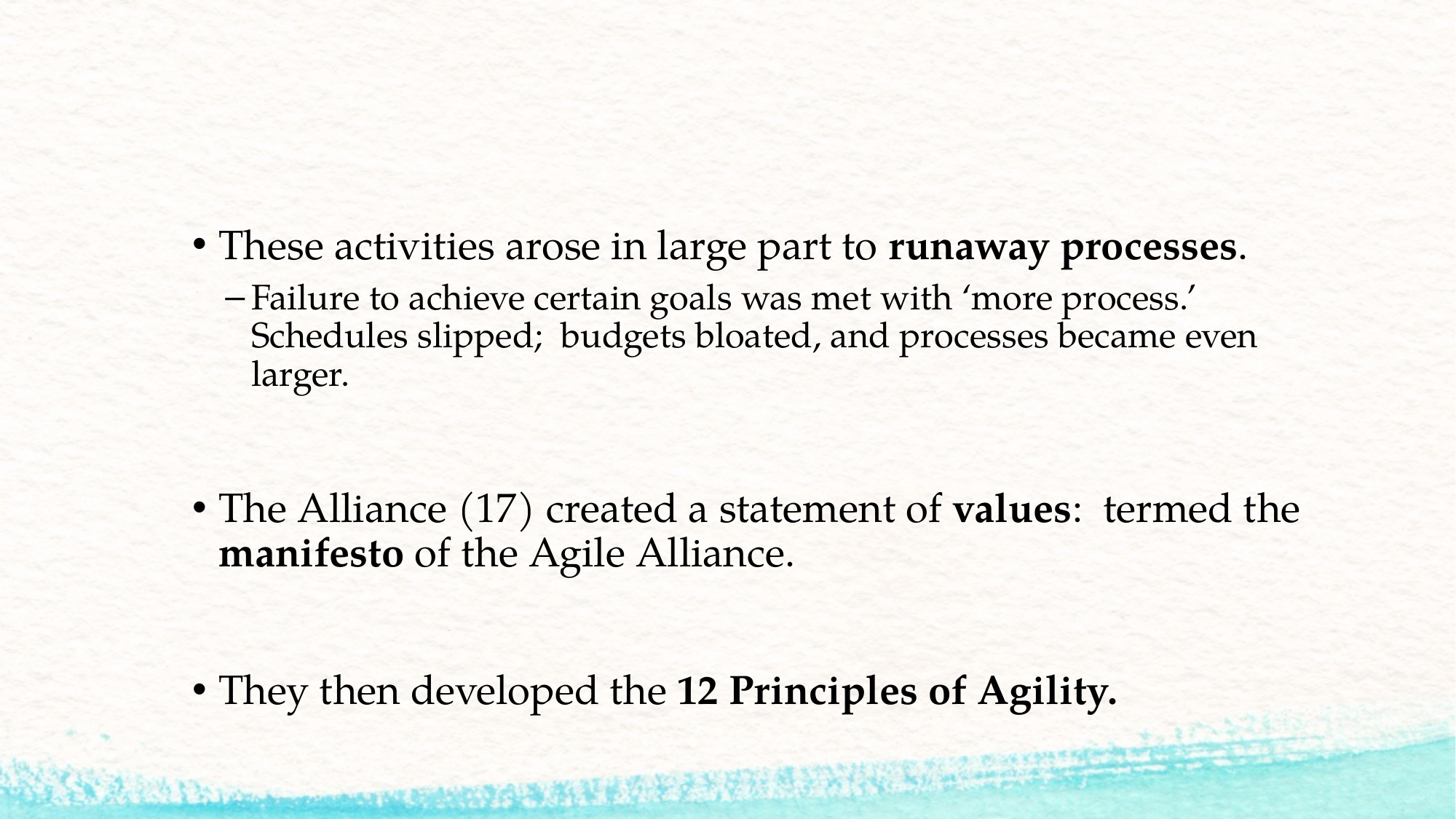

#
These activities arose in large part to runaway processes.
Failure to achieve certain goals was met with ‘more process.’  Schedules slipped;  budgets bloated, and processes became even larger.

The Alliance (17) created a statement of values:  termed the manifesto of the Agile Alliance.

They then developed the 12 Principles of Agility.